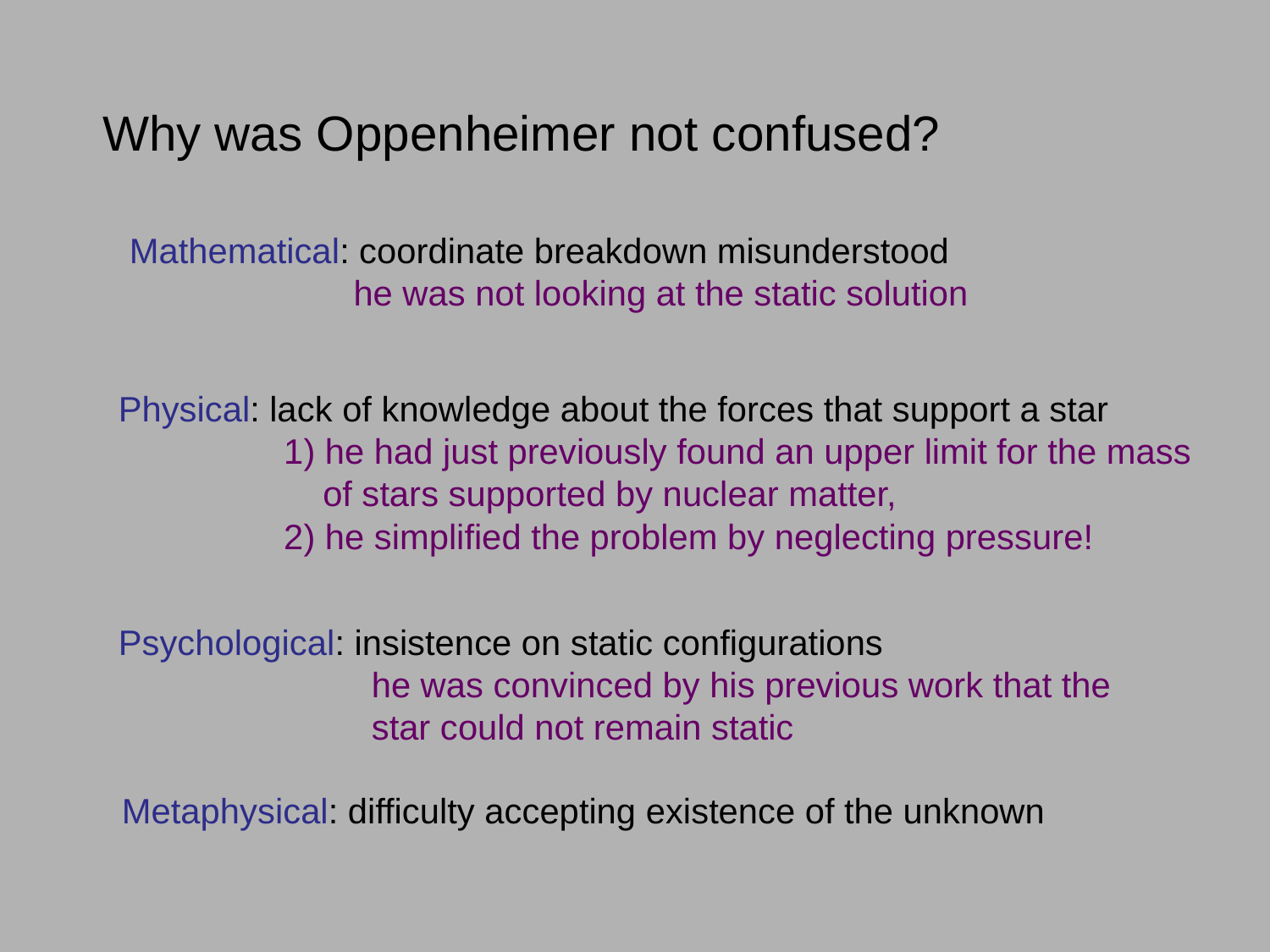

Why was Oppenheimer not confused?
Mathematical: coordinate breakdown misunderstood
                       he was not looking at the static solution
Physical: lack of knowledge about the forces that support a star
                 1) he had just previously found an upper limit for the mass
                     of stars supported by nuclear matter,
                 2) he simplified the problem by neglecting pressure!
Psychological: insistence on static configurations
                          he was convinced by his previous work that the
                          star could not remain static
Metaphysical: difficulty accepting existence of the unknown